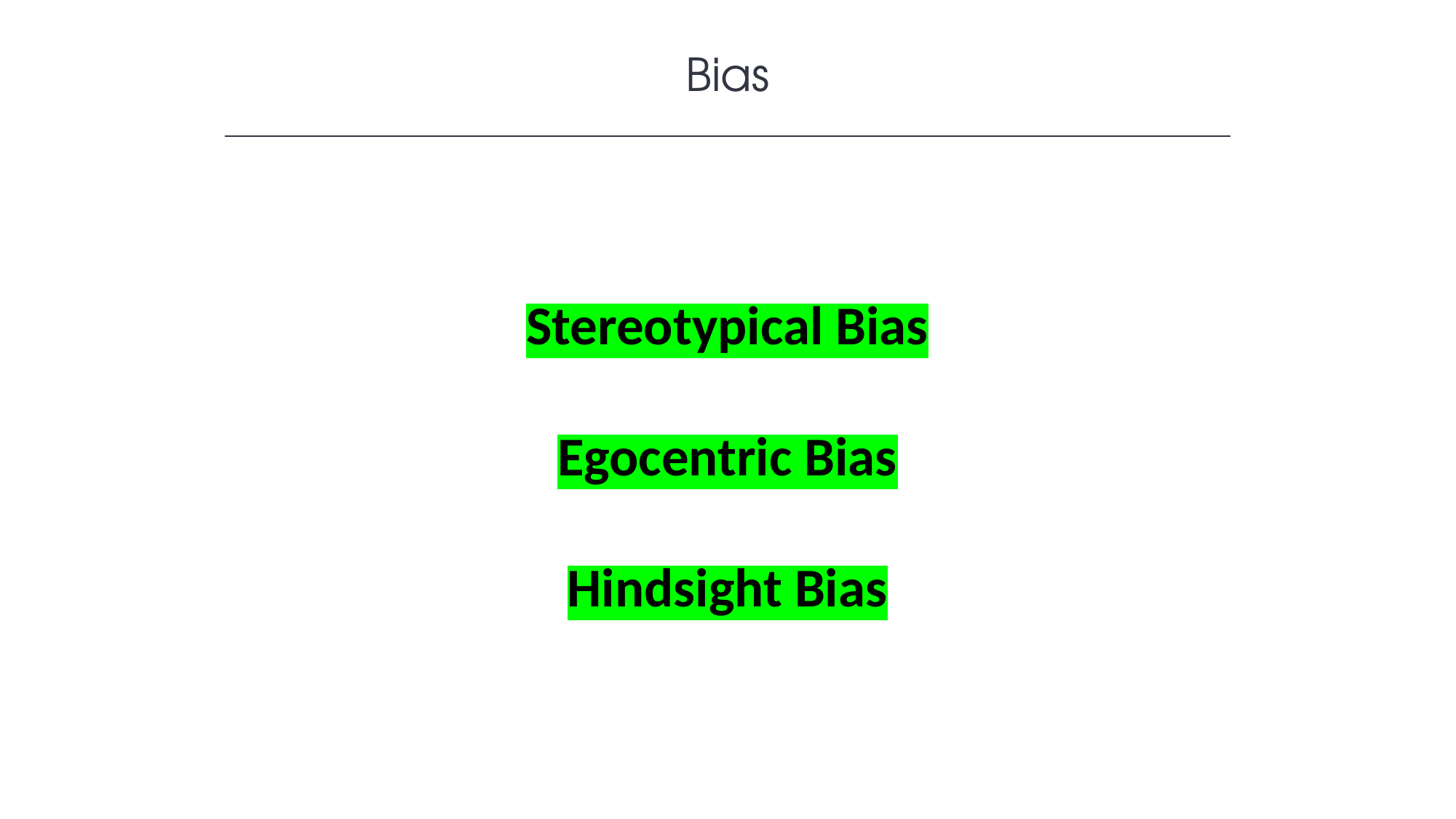

Bias
HAWKES LEARNING
Stereotypical Bias

Egocentric Bias

Hindsight Bias